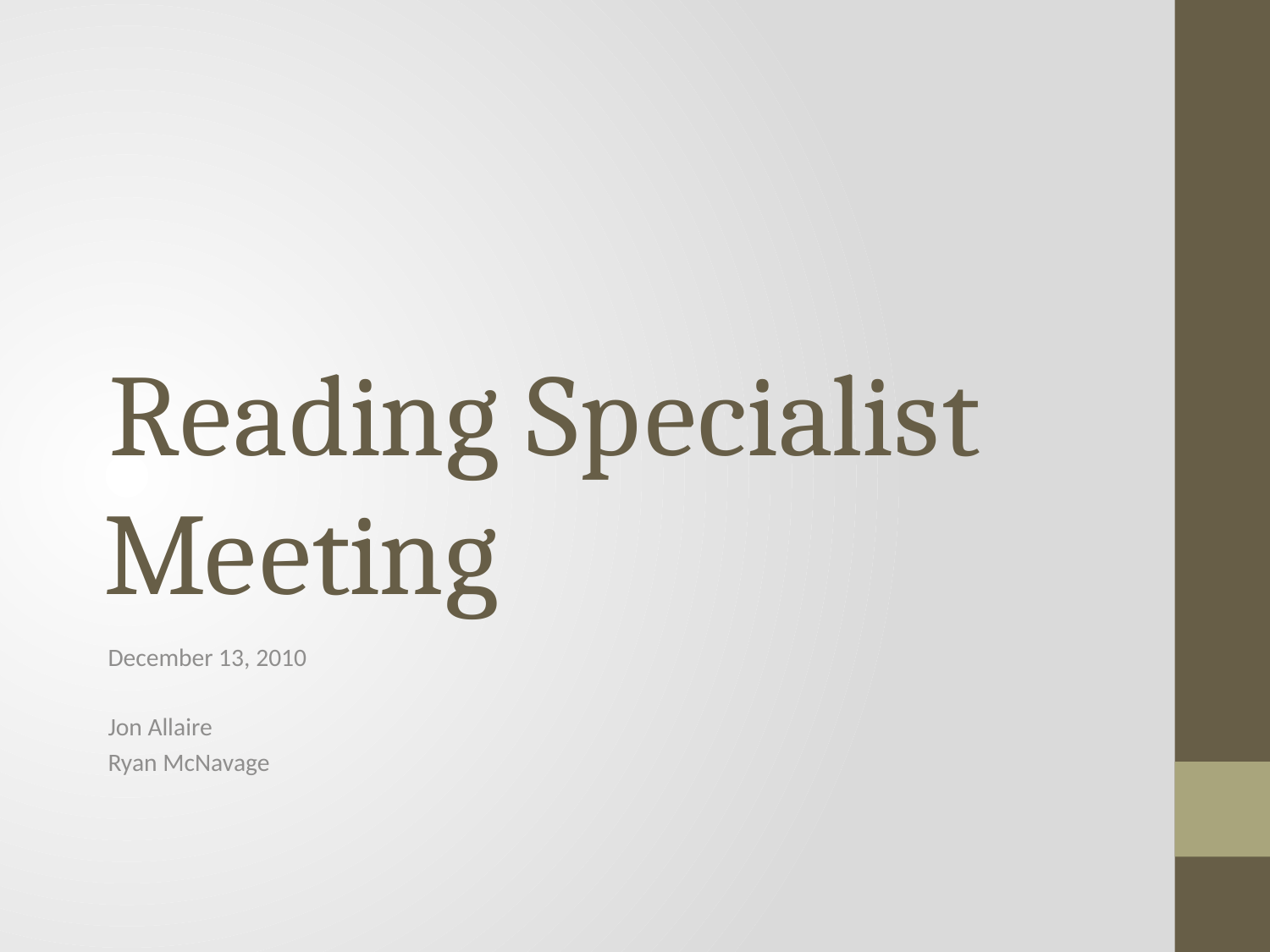

# Reading Specialist Meeting
December 13, 2010

Jon Allaire
Ryan McNavage